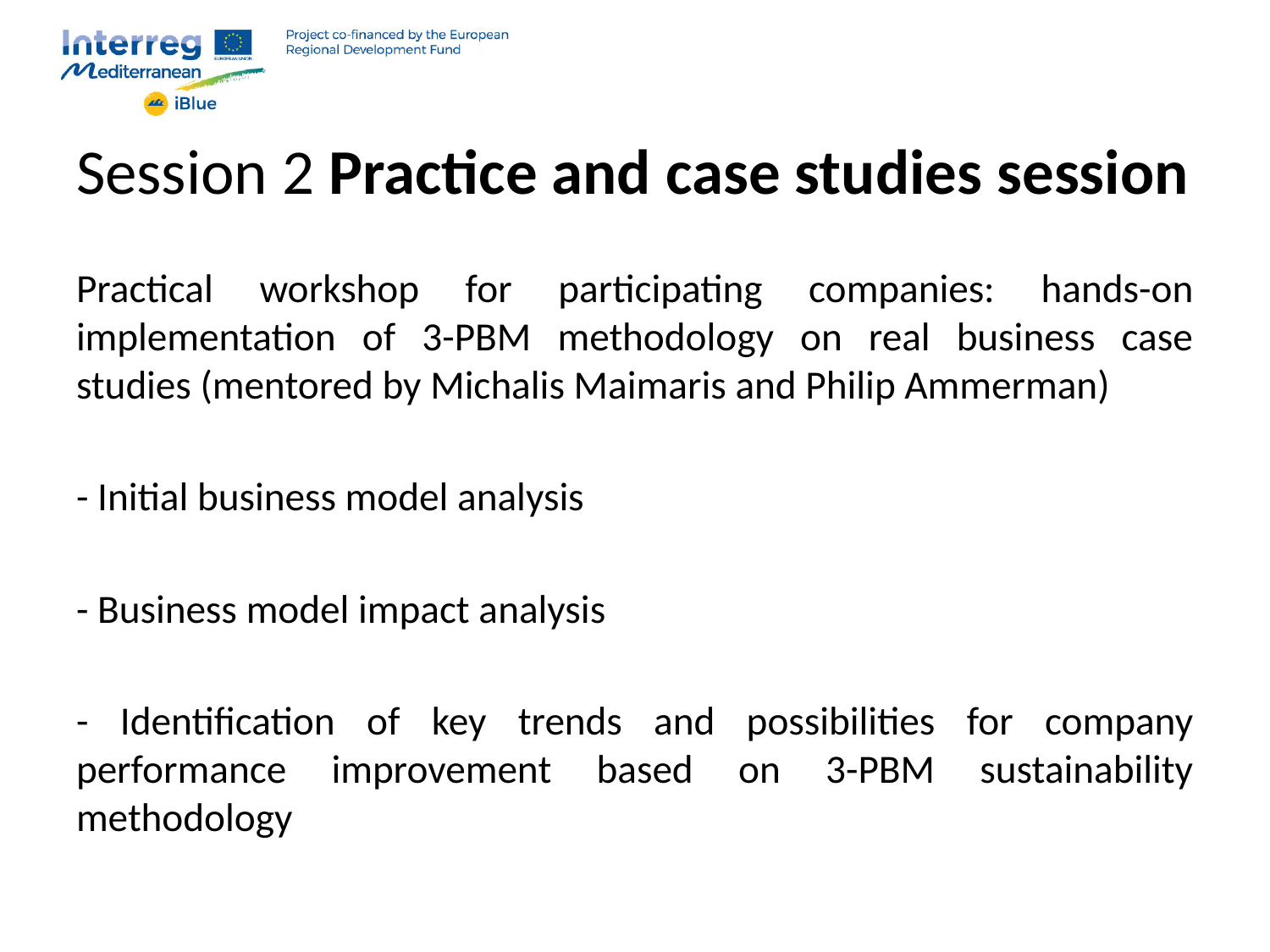

# Session 2 Practice and case studies session
Practical workshop for participating companies: hands-on implementation of 3-PBM methodology on real business case studies (mentored by Michalis Maimaris and Philip Ammerman)

- Initial business model analysis

- Business model impact analysis

- Identification of key trends and possibilities for company performance improvement based on 3-PBM sustainability methodology